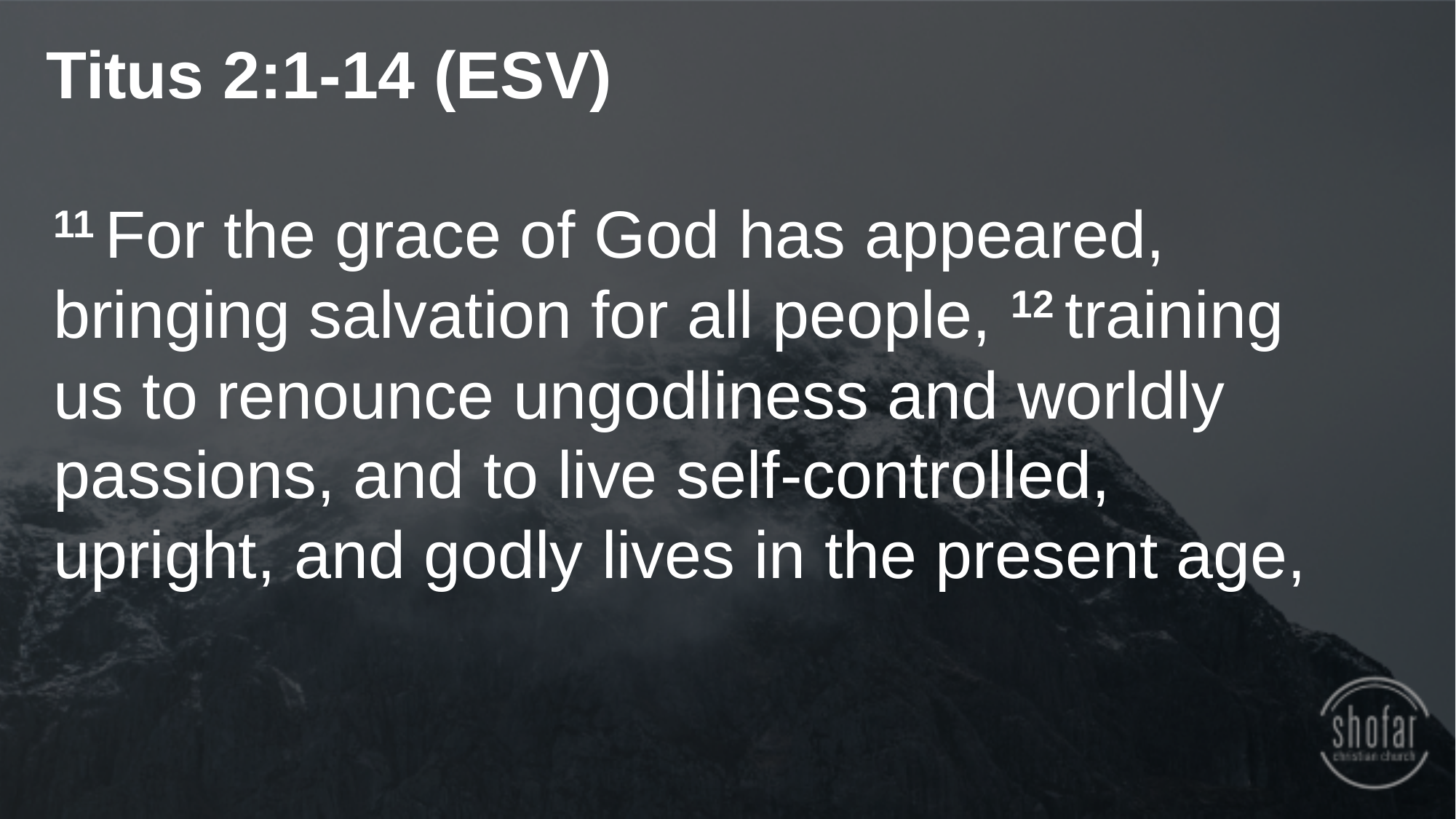

Titus 2:1-14 (ESV)
11 For the grace of God has appeared, bringing salvation for all people, 12 training us to renounce ungodliness and worldly passions, and to live self-controlled, upright, and godly lives in the present age,